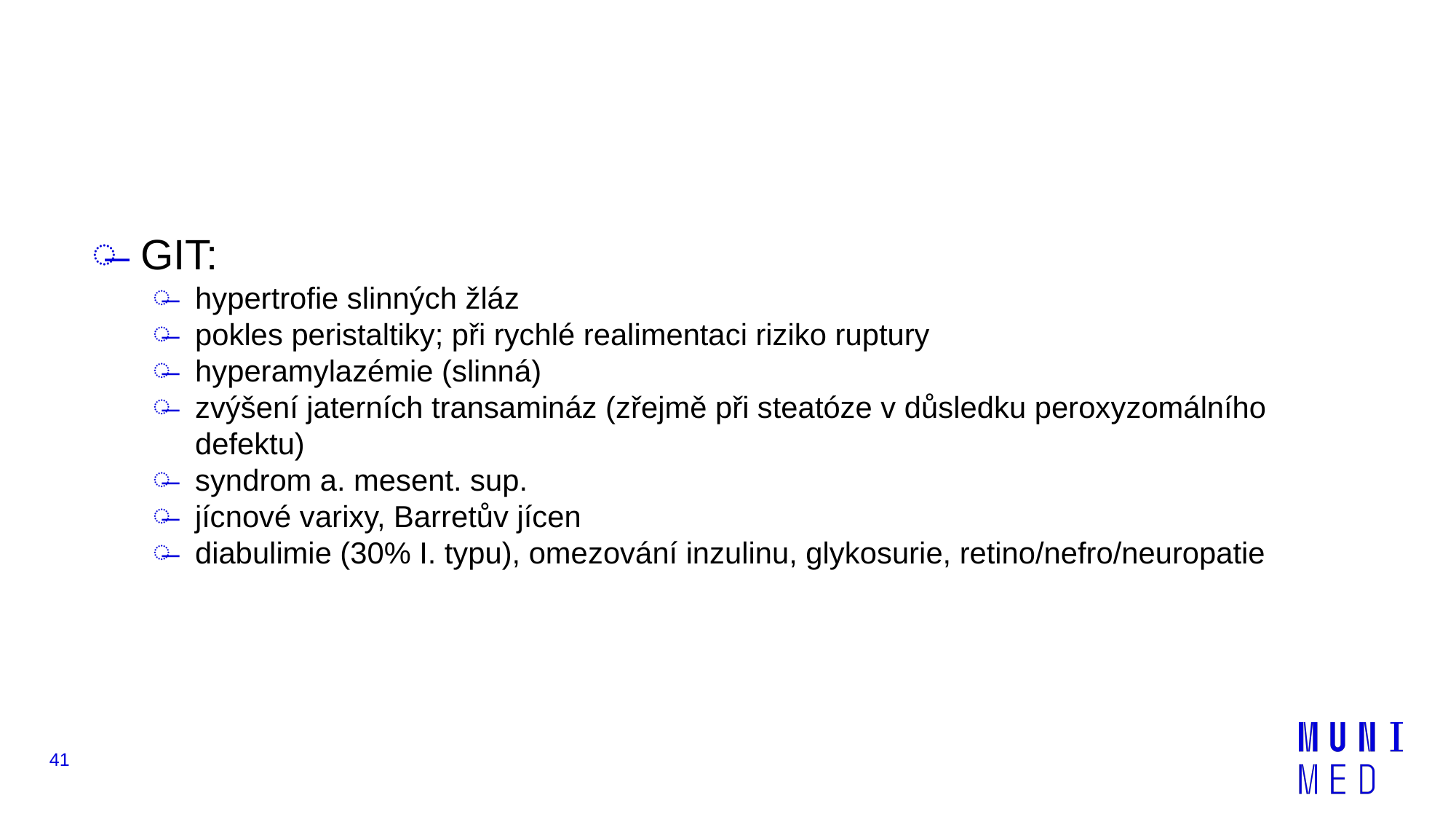

GIT:
hypertrofie slinných žláz
pokles peristaltiky; při rychlé realimentaci riziko ruptury
hyperamylazémie (slinná)
zvýšení jaterních transamináz (zřejmě při steatóze v důsledku peroxyzomálního defektu)
syndrom a. mesent. sup.
jícnové varixy, Barretův jícen
diabulimie (30% I. typu), omezování inzulinu, glykosurie, retino/nefro/neuropatie
41